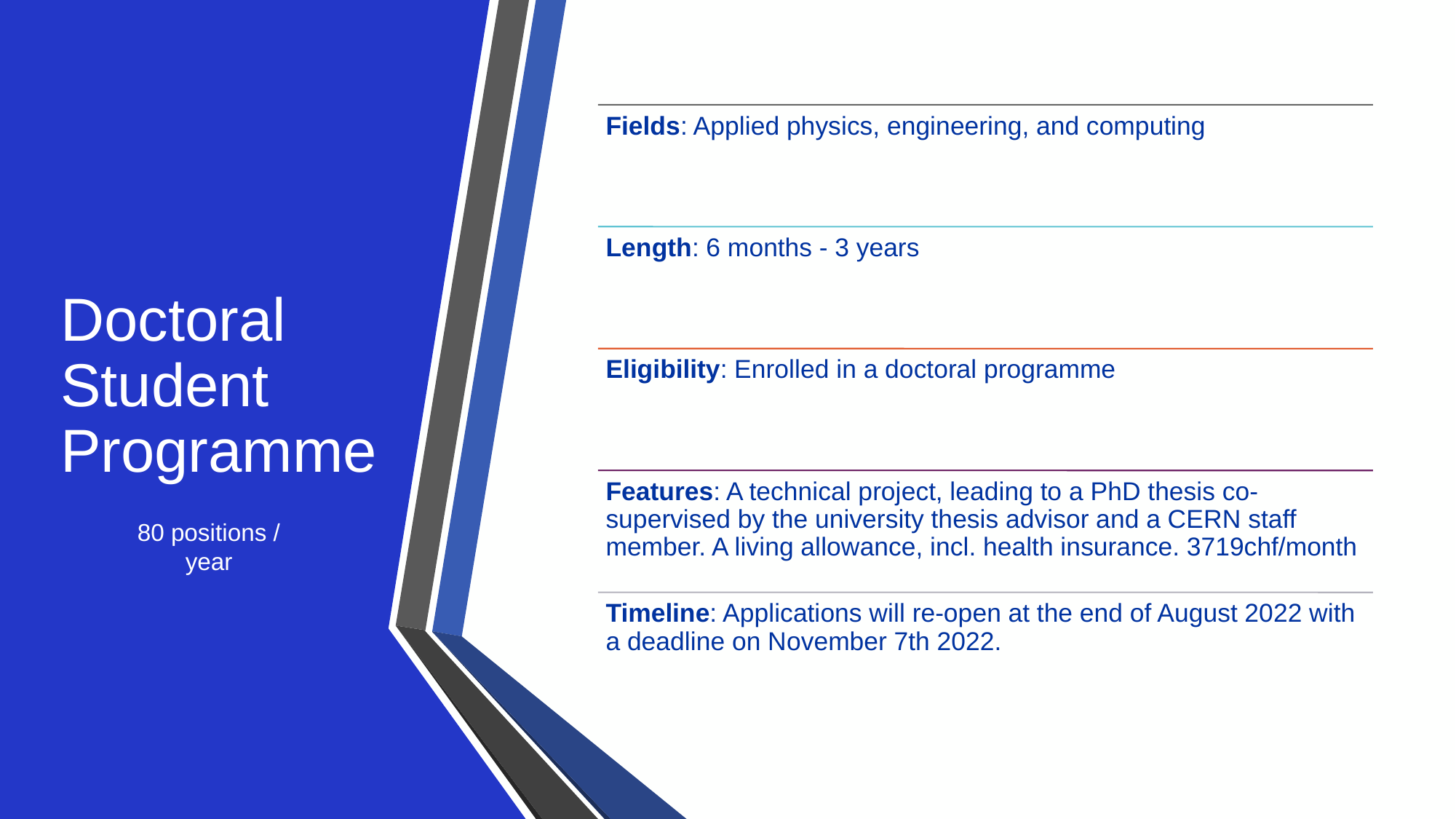

# Doctoral Student Programme
Fields: Applied physics, engineering, and computing
Length: 6 months - 3 years
Eligibility: Enrolled in a doctoral programme
Features: A technical project, leading to a PhD thesis co-supervised by the university thesis advisor and a CERN staff member. A living allowance, incl. health insurance. 3719chf/month
Timeline: Applications will re-open at the end of August 2022 with a deadline on November 7th 2022.
80 positions / year